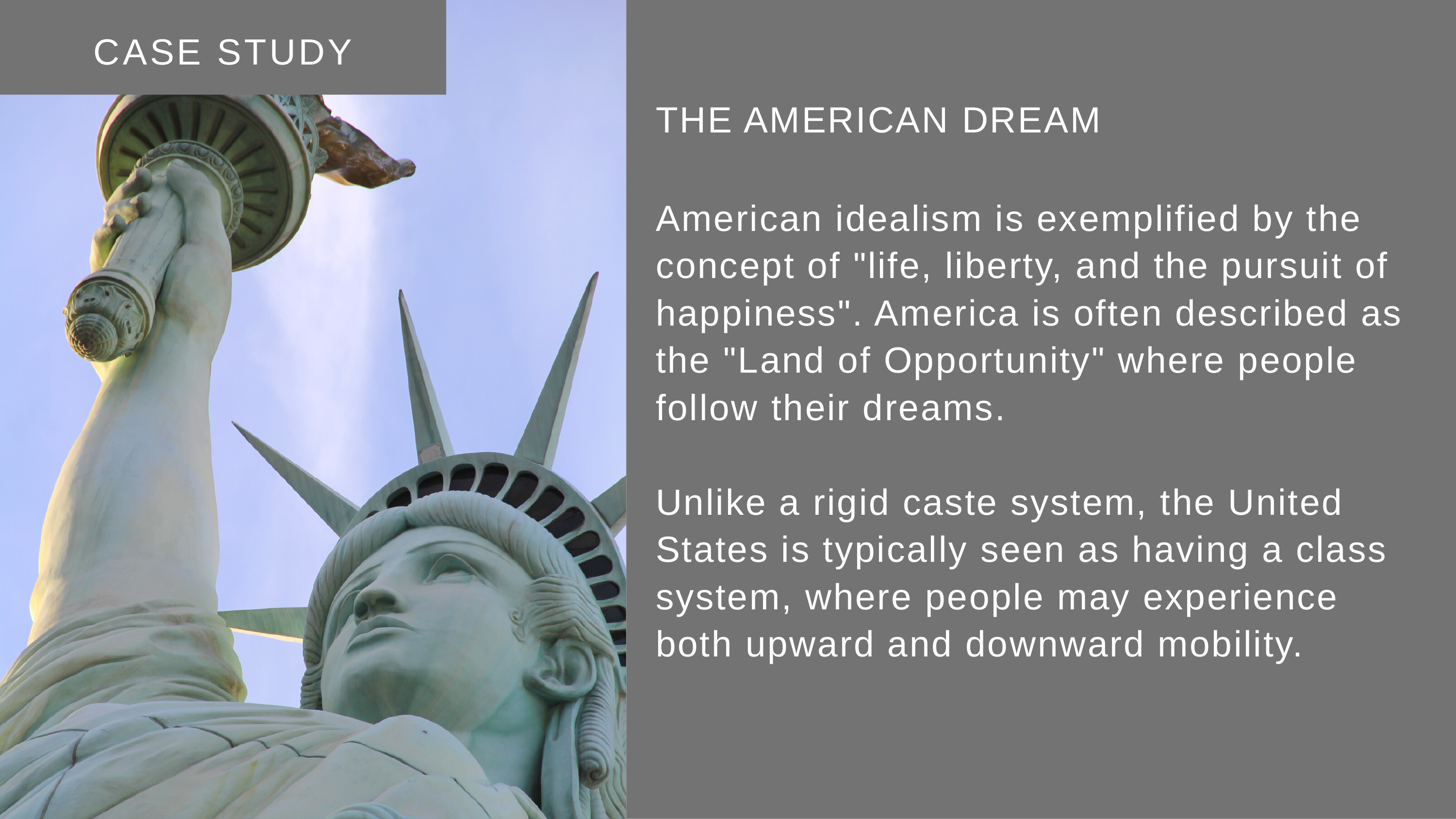

CASE STUDY

THE AMERICAN DREAM
American idealism is exemplified by the concept of "life, liberty, and the pursuit of happiness". America is often described as the "Land of Opportunity" where people follow their dreams.

Unlike a rigid caste system, the United States is typically seen as having a class system, where people may experience both upward and downward mobility.